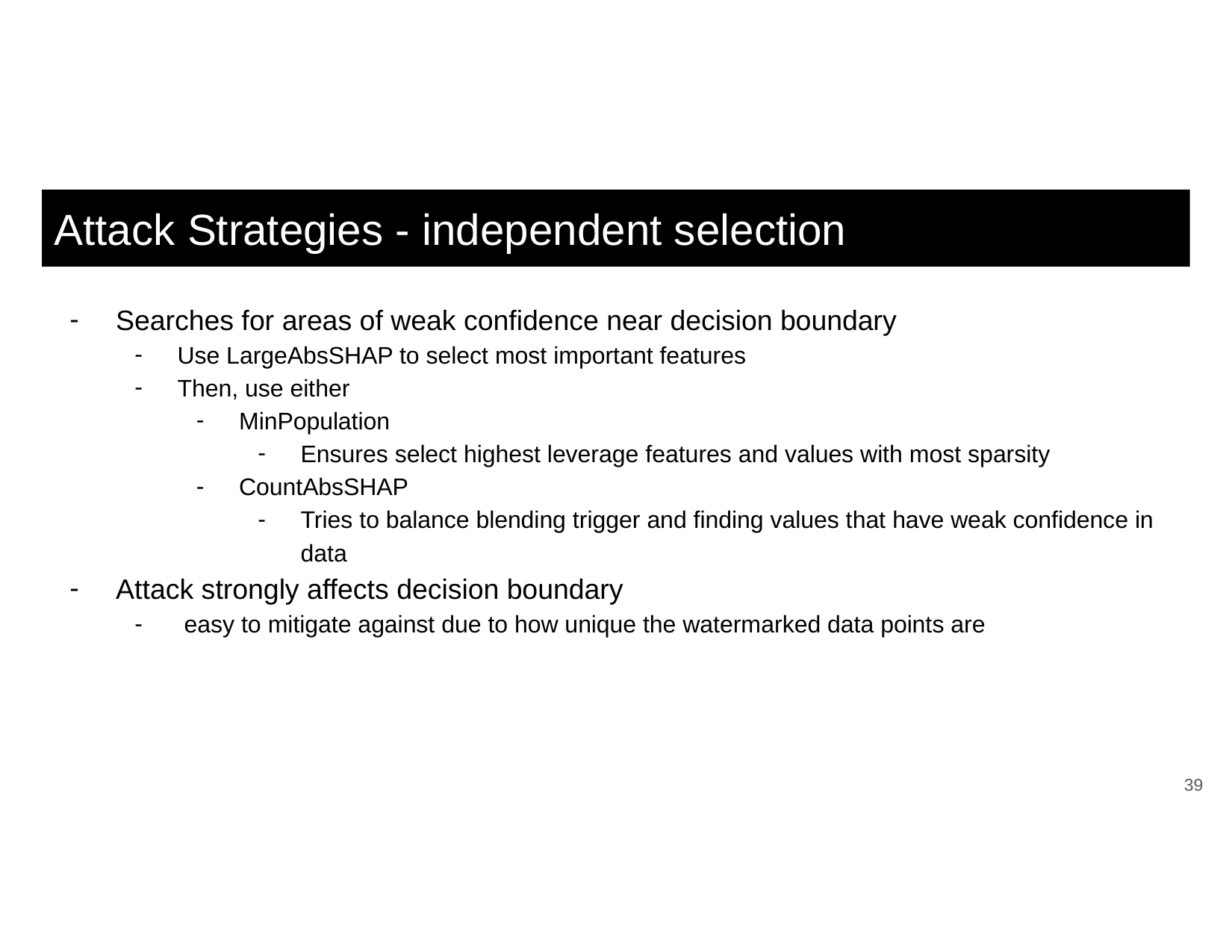

# Attack Strategies - independent selection
Searches for areas of weak confidence near decision boundary
Use LargeAbsSHAP to select most important features
Then, use either
MinPopulation
Ensures select highest leverage features and values with most sparsity
CountAbsSHAP
Tries to balance blending trigger and finding values that have weak confidence in data
Attack strongly affects decision boundary
 easy to mitigate against due to how unique the watermarked data points are
39